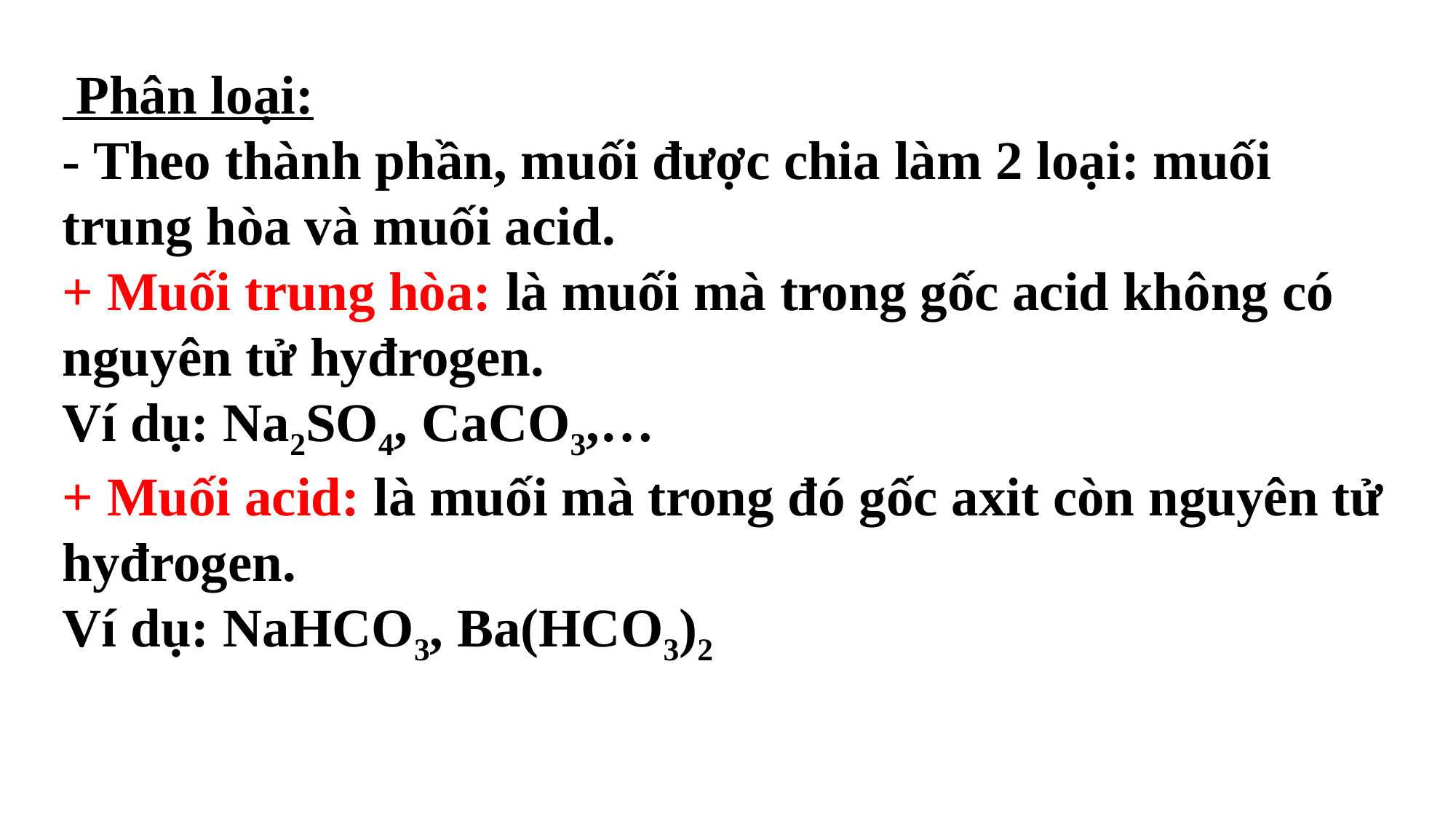

Phân loại:
- Theo thành phần, muối được chia làm 2 loại: muối trung hòa và muối acid.
+ Muối trung hòa: là muối mà trong gốc acid không có nguyên tử hyđrogen.
Ví dụ: Na2SO4, CaCO3,…
+ Muối acid: là muối mà trong đó gốc axit còn nguyên tử hyđrogen.
Ví dụ: NaHCO3, Ba(HCO3)2